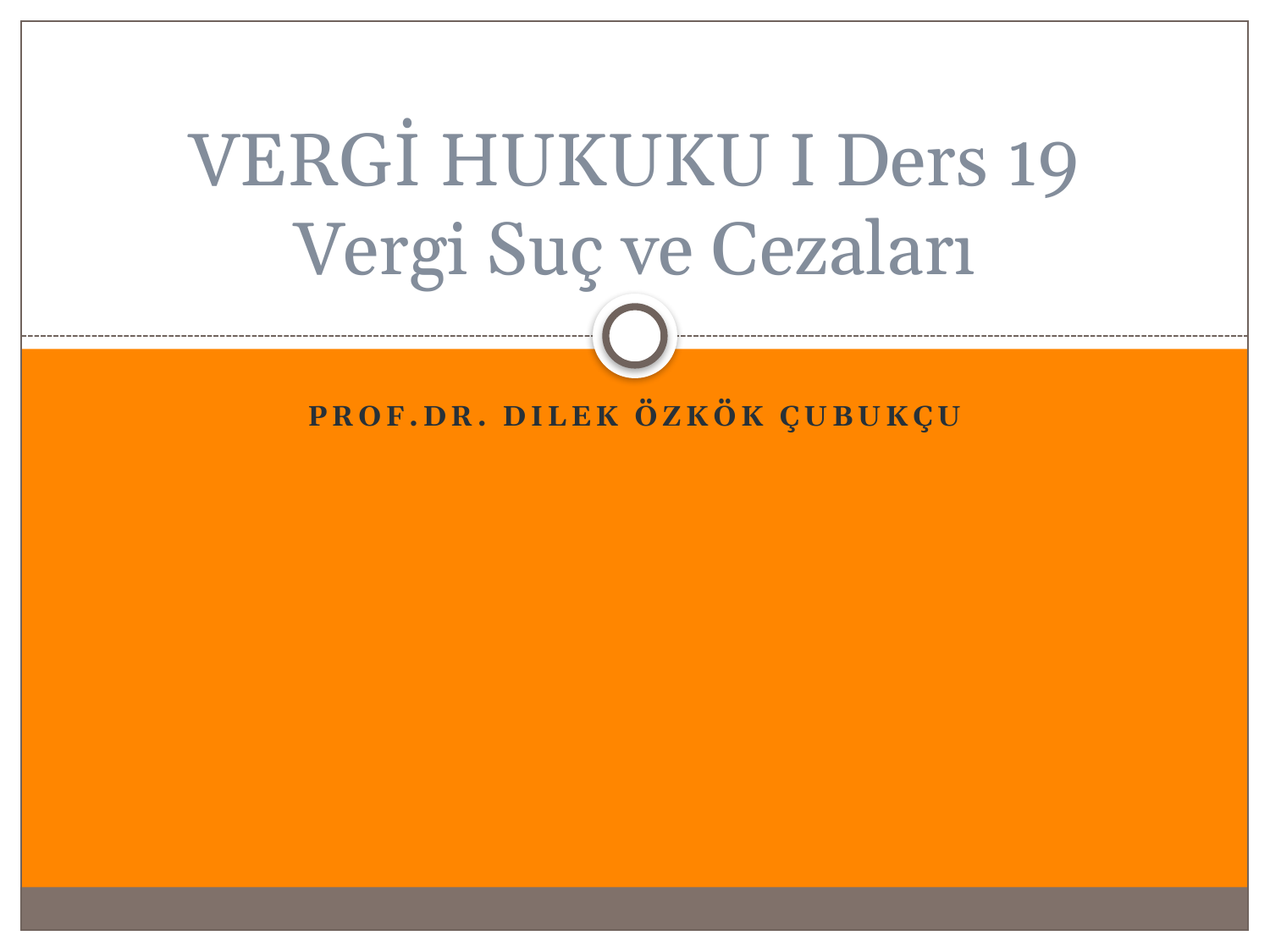

# VERGİ HUKUKU I Ders 19 Vergi Suç ve Cezaları
Prof.Dr. Dilek ÖZKÖK ÇUBUKÇU